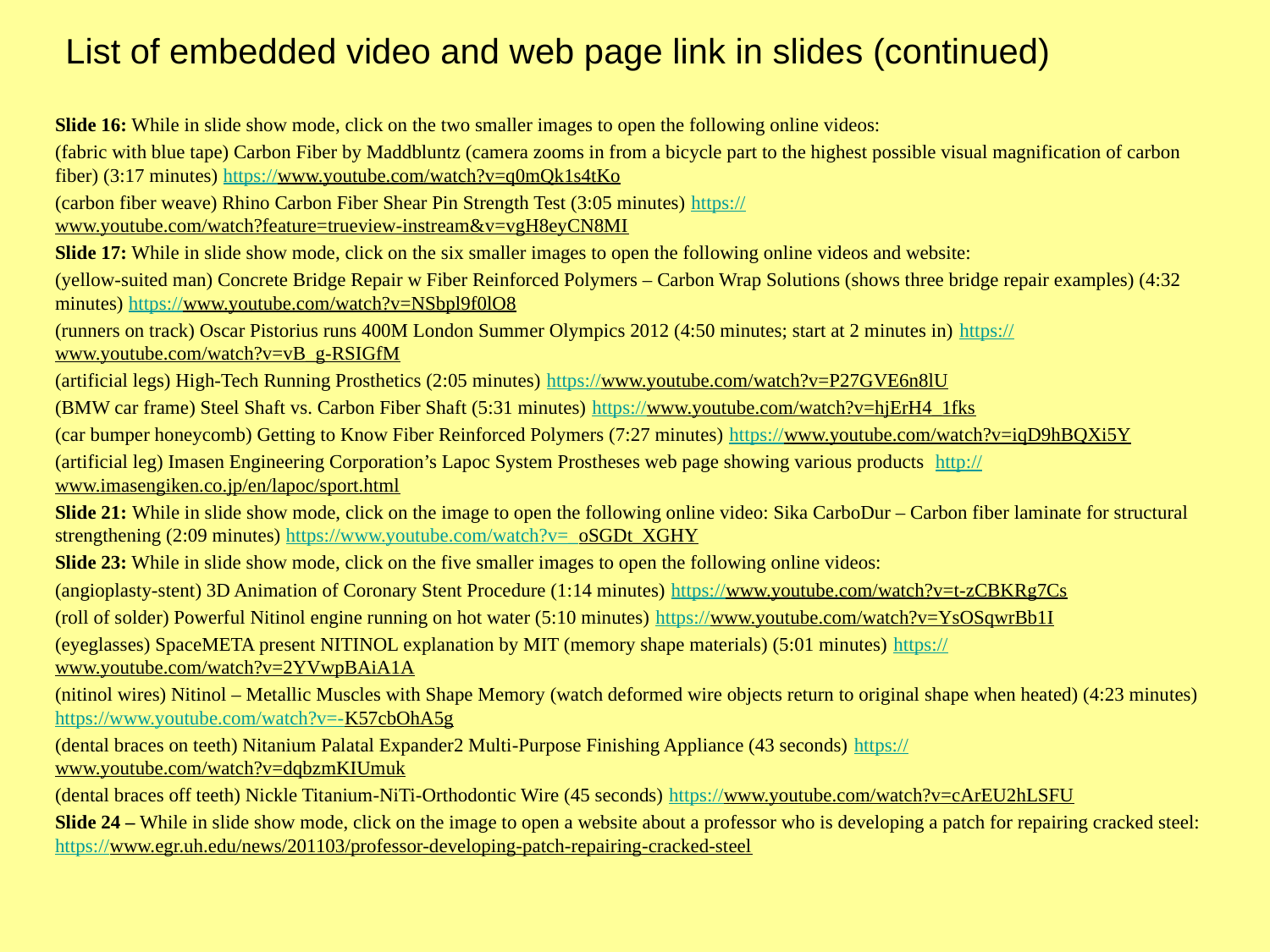

# List of embedded video and web page link in slides (continued)
Slide 16: While in slide show mode, click on the two smaller images to open the following online videos:
(fabric with blue tape) Carbon Fiber by Maddbluntz (camera zooms in from a bicycle part to the highest possible visual magnification of carbon fiber) (3:17 minutes) https://www.youtube.com/watch?v=q0mQk1s4tKo
(carbon fiber weave) Rhino Carbon Fiber Shear Pin Strength Test (3:05 minutes) https://www.youtube.com/watch?feature=trueview-instream&v=vgH8eyCN8MI
Slide 17: While in slide show mode, click on the six smaller images to open the following online videos and website:
(yellow-suited man) Concrete Bridge Repair w Fiber Reinforced Polymers – Carbon Wrap Solutions (shows three bridge repair examples) (4:32 minutes) https://www.youtube.com/watch?v=NSbpl9f0lO8
(runners on track) Oscar Pistorius runs 400M London Summer Olympics 2012 (4:50 minutes; start at 2 minutes in) https://www.youtube.com/watch?v=vB_g-RSIGfM
(artificial legs) High-Tech Running Prosthetics (2:05 minutes) https://www.youtube.com/watch?v=P27GVE6n8lU
(BMW car frame) Steel Shaft vs. Carbon Fiber Shaft (5:31 minutes) https://www.youtube.com/watch?v=hjErH4_1fks
(car bumper honeycomb) Getting to Know Fiber Reinforced Polymers (7:27 minutes) https://www.youtube.com/watch?v=iqD9hBQXi5Y
(artificial leg) Imasen Engineering Corporation’s Lapoc System Prostheses web page showing various products  http://www.imasengiken.co.jp/en/lapoc/sport.html
Slide 21: While in slide show mode, click on the image to open the following online video: Sika CarboDur – Carbon fiber laminate for structural strengthening (2:09 minutes) https://www.youtube.com/watch?v=_oSGDt_XGHY
Slide 23: While in slide show mode, click on the five smaller images to open the following online videos:
(angioplasty-stent) 3D Animation of Coronary Stent Procedure (1:14 minutes) https://www.youtube.com/watch?v=t-zCBKRg7Cs
(roll of solder) Powerful Nitinol engine running on hot water (5:10 minutes) https://www.youtube.com/watch?v=YsOSqwrBb1I
(eyeglasses) SpaceMETA present NITINOL explanation by MIT (memory shape materials) (5:01 minutes) https://www.youtube.com/watch?v=2YVwpBAiA1A
(nitinol wires) Nitinol – Metallic Muscles with Shape Memory (watch deformed wire objects return to original shape when heated) (4:23 minutes) https://www.youtube.com/watch?v=-K57cbOhA5g
(dental braces on teeth) Nitanium Palatal Expander2 Multi-Purpose Finishing Appliance (43 seconds) https://www.youtube.com/watch?v=dqbzmKIUmuk
(dental braces off teeth) Nickle Titanium-NiTi-Orthodontic Wire (45 seconds) https://www.youtube.com/watch?v=cArEU2hLSFU
Slide 24 – While in slide show mode, click on the image to open a website about a professor who is developing a patch for repairing cracked steel: https://www.egr.uh.edu/news/201103/professor-developing-patch-repairing-cracked-steel